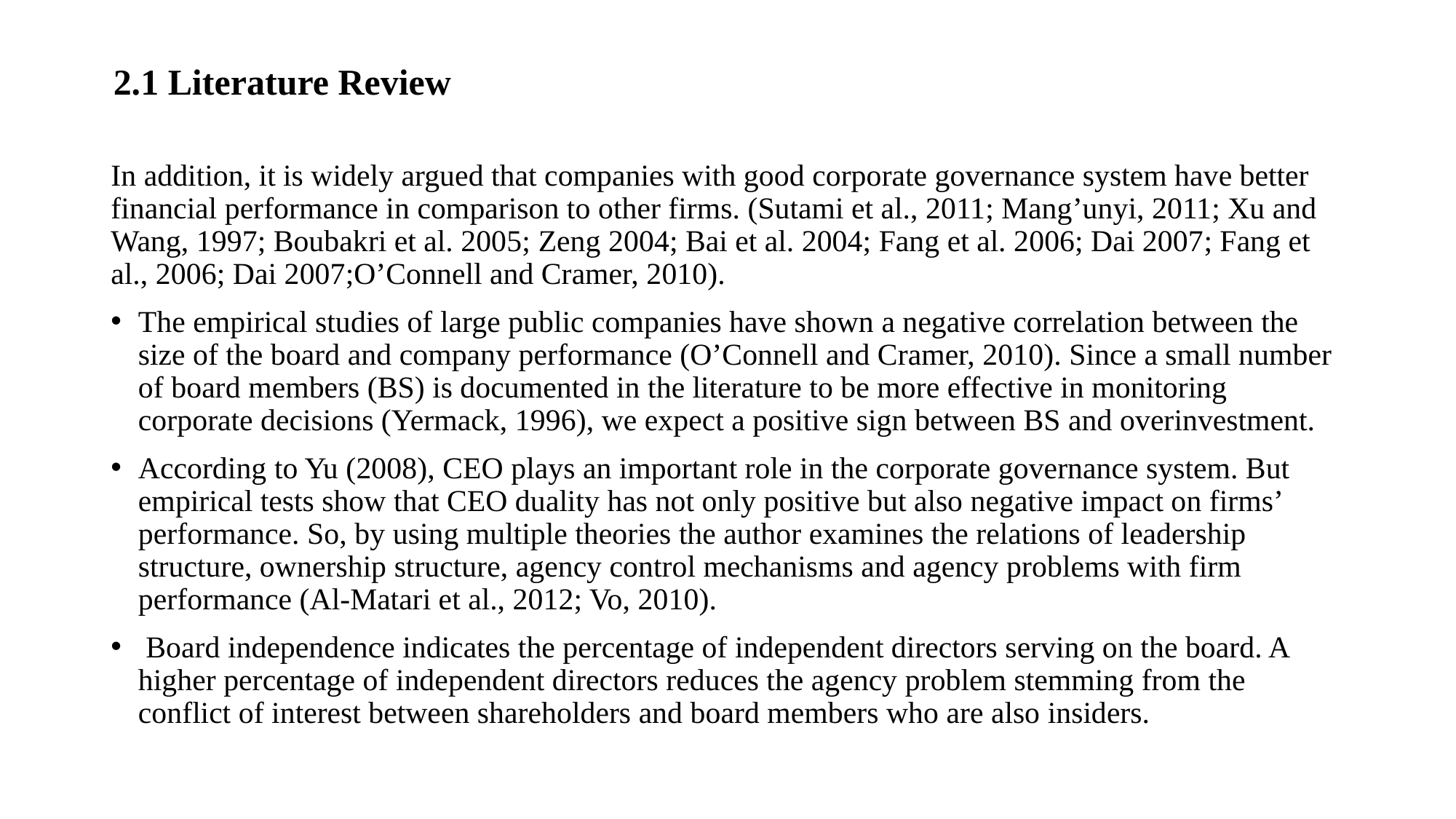

# 2.1 Literature Review

In addition, it is widely argued that companies with good corporate governance system have better financial performance in comparison to other firms. (Sutami et al., 2011; Mang’unyi, 2011; Xu and Wang, 1997; Boubakri et al. 2005; Zeng 2004; Bai et al. 2004; Fang et al. 2006; Dai 2007; Fang et al., 2006; Dai 2007;O’Connell and Cramer, 2010).
The empirical studies of large public companies have shown a negative correlation between the size of the board and company performance (O’Connell and Cramer, 2010). Since a small number of board members (BS) is documented in the literature to be more effective in monitoring corporate decisions (Yermack, 1996), we expect a positive sign between BS and overinvestment.
According to Yu (2008), CEO plays an important role in the corporate governance system. But empirical tests show that CEO duality has not only positive but also negative impact on firms’ performance. So, by using multiple theories the author examines the relations of leadership structure, ownership structure, agency control mechanisms and agency problems with firm performance (Al-Matari et al., 2012; Vo, 2010).
 Board independence indicates the percentage of independent directors serving on the board. A higher percentage of independent directors reduces the agency problem stemming from the conflict of interest between shareholders and board members who are also insiders.